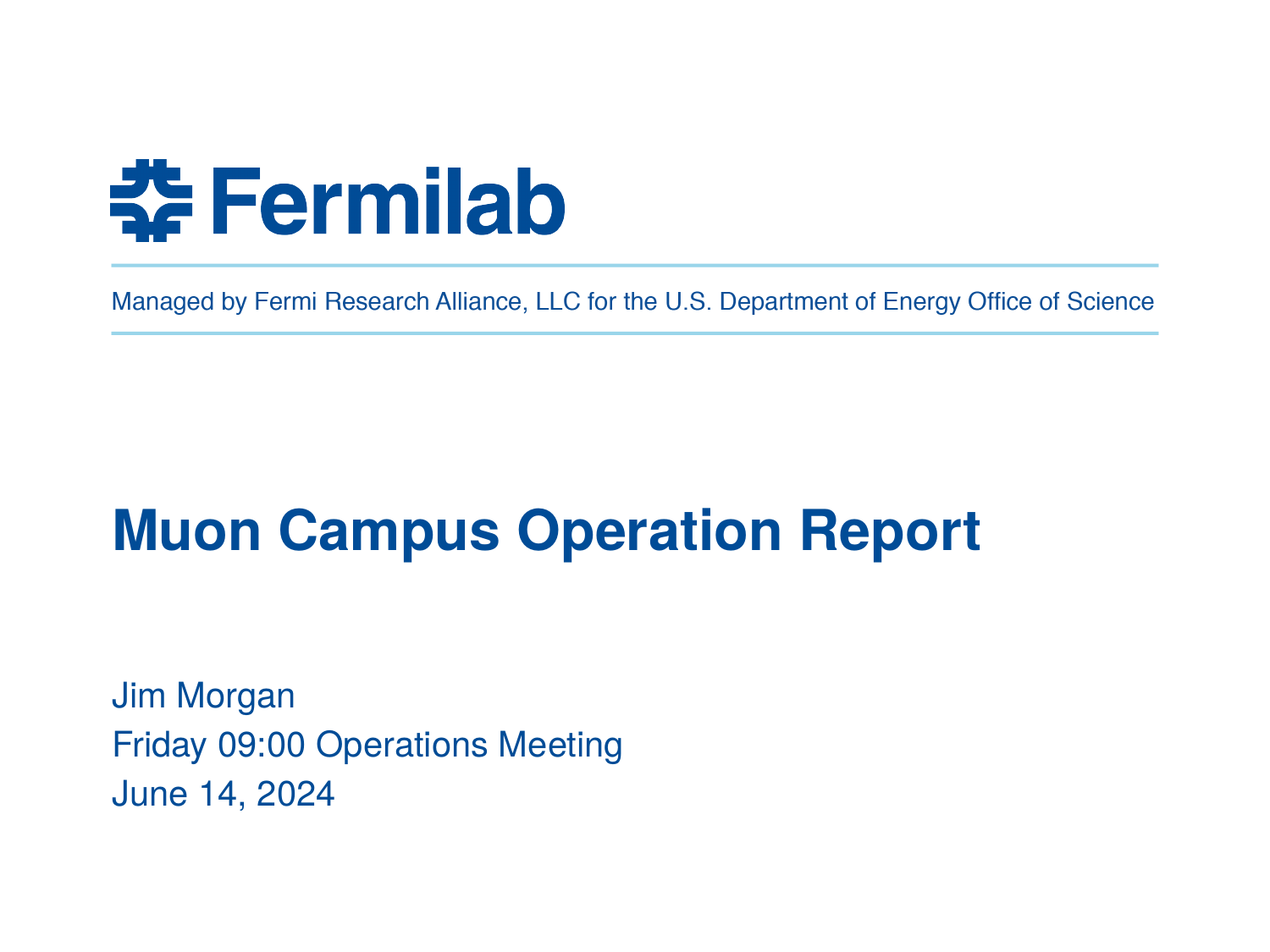

# Muon Campus Operation Report
Jim Morgan
Friday 09:00 Operations Meeting
June 14, 2024